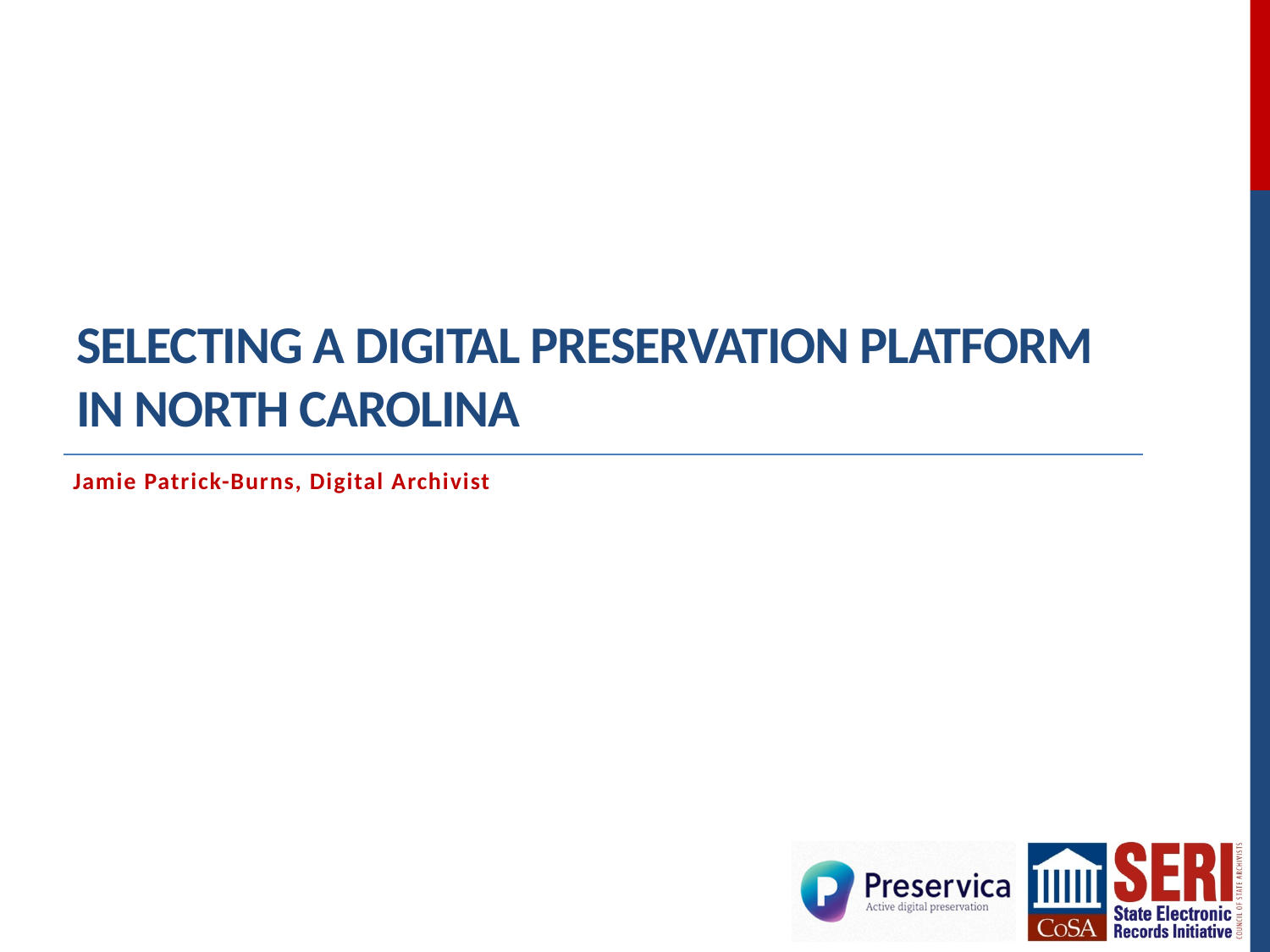

# Selecting a digital preservation platform in north carolina
Jamie Patrick-Burns, Digital Archivist